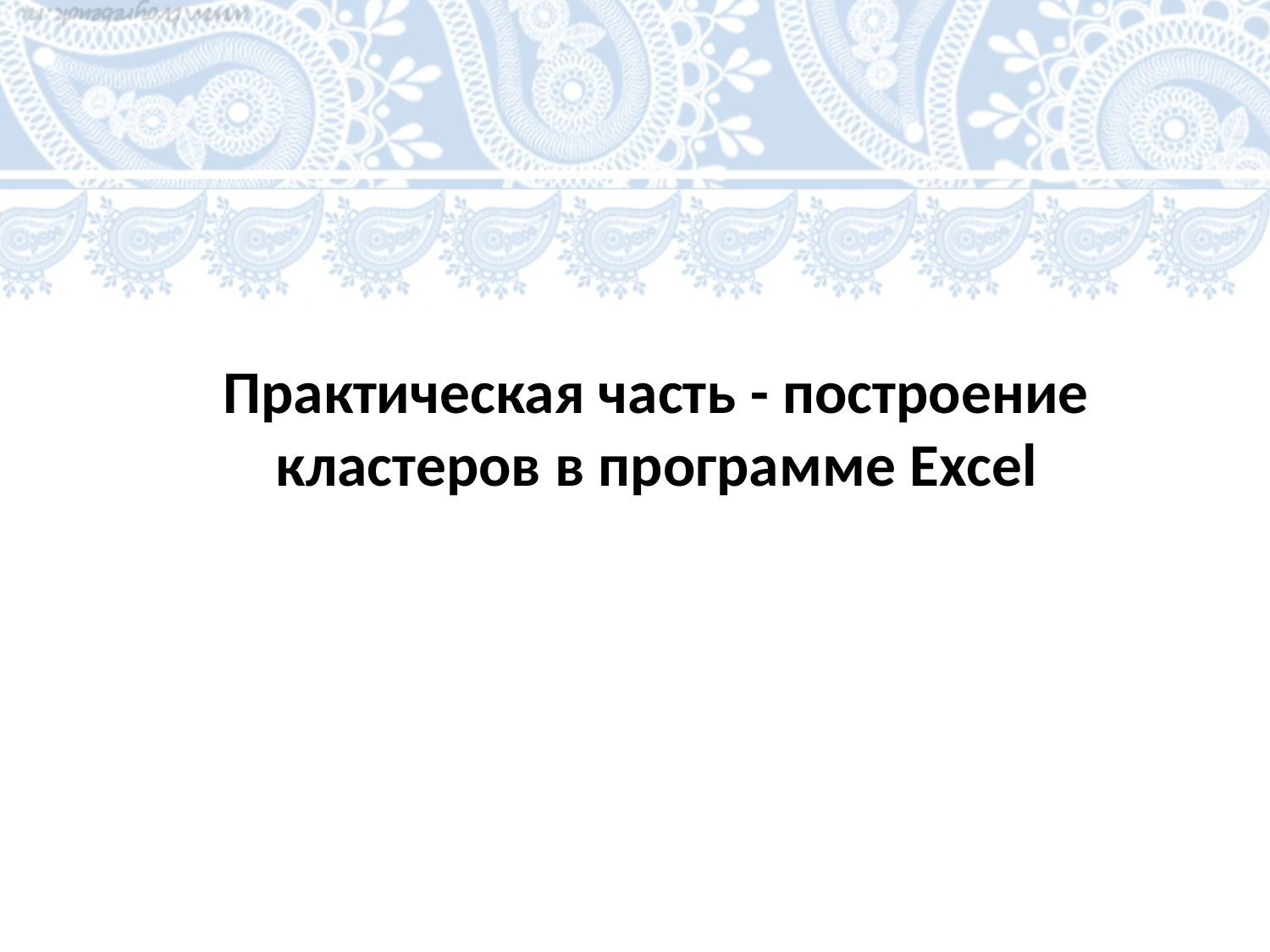

# Практическая часть - построение кластеров в программе Excel